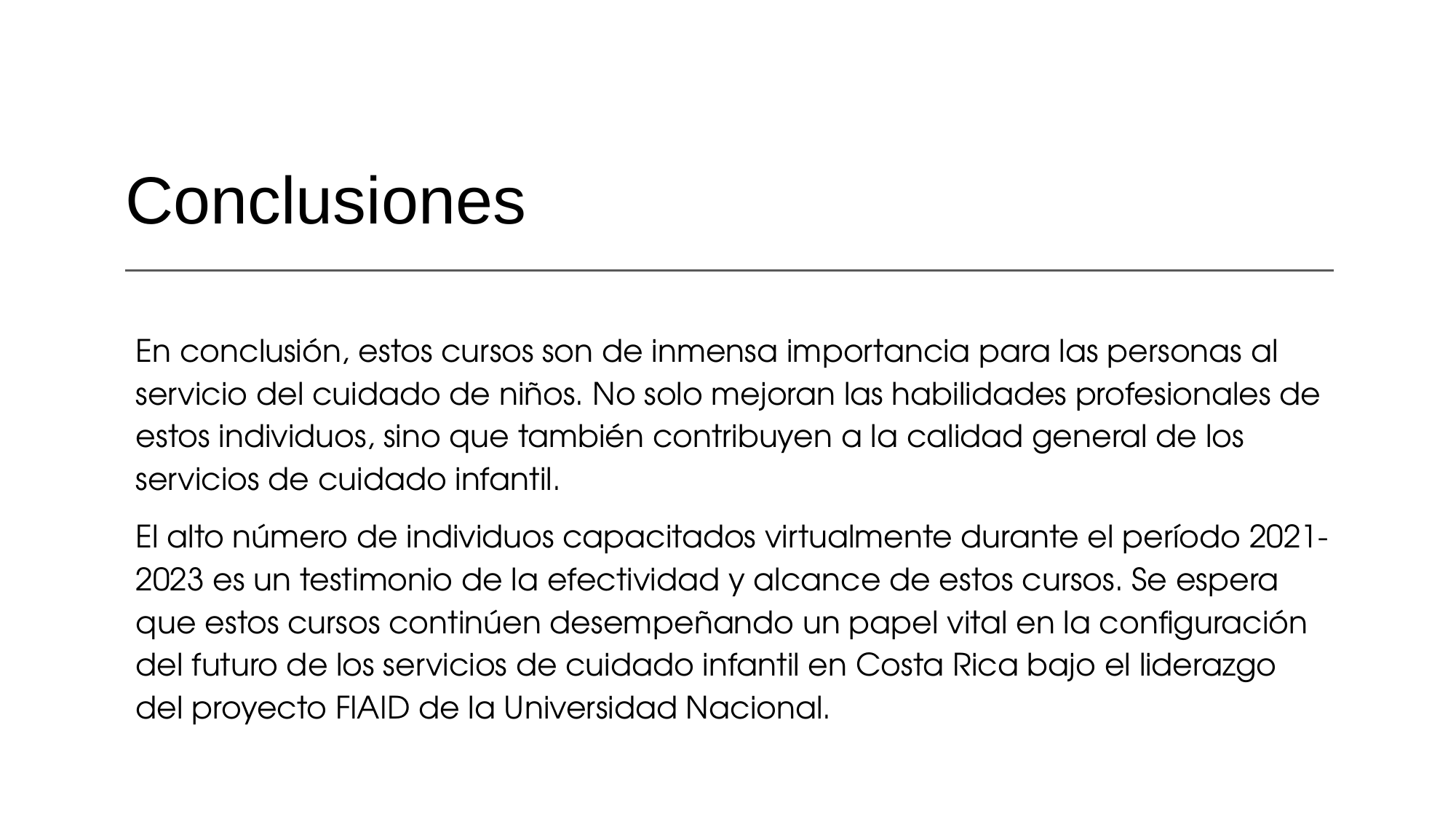

# Conclusiones
En conclusión, estos cursos son de inmensa importancia para las personas al servicio del cuidado de niños. No solo mejoran las habilidades profesionales de estos individuos, sino que también contribuyen a la calidad general de los servicios de cuidado infantil.
El alto número de individuos capacitados virtualmente durante el período 2021-2023 es un testimonio de la efectividad y alcance de estos cursos. Se espera que estos cursos continúen desempeñando un papel vital en la configuración del futuro de los servicios de cuidado infantil en Costa Rica bajo el liderazgo del proyecto FIAID de la Universidad Nacional.